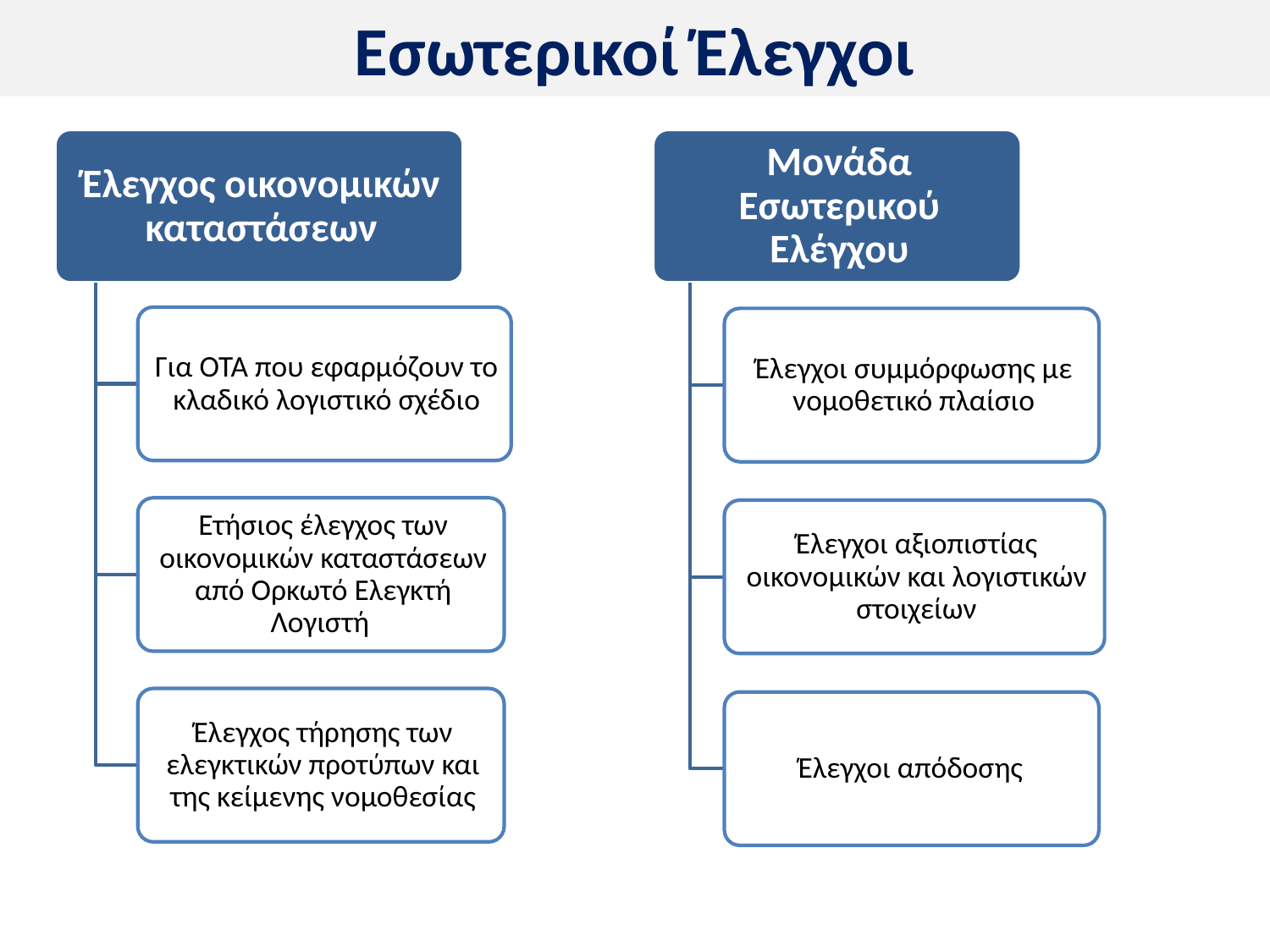

# Εσωτερικοί Έλεγχοι
Έλεγχος οικονομικών καταστάσεων
Για ΟΤΑ που εφαρμόζουν το κλαδικό λογιστικό σχέδιο
Ετήσιος έλεγχος των οικονομικών καταστάσεων από Ορκωτό Ελεγκτή Λογιστή
Έλεγχος τήρησης των ελεγκτικών προτύπων και της κείμενης νομοθεσίας
Μονάδα Εσωτερικού Ελέγχου
Έλεγχοι συμμόρφωσης με νομοθετικό πλαίσιο
Έλεγχοι αξιοπιστίας οικονομικών και λογιστικών στοιχείων
Έλεγχοι απόδοσης